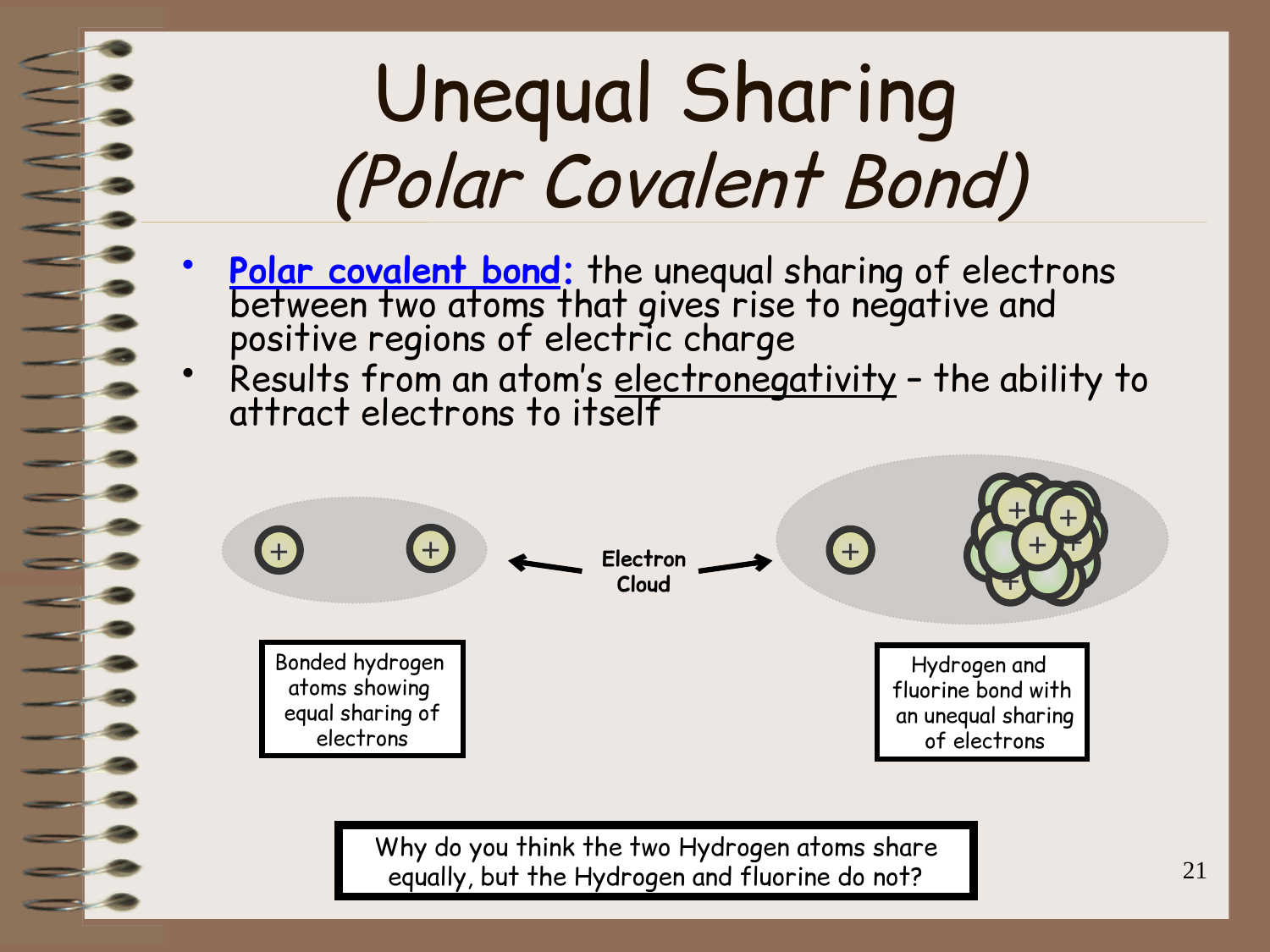

# Unequal Sharing (Polar Covalent Bond)

Polar covalent bond: the unequal sharing of electrons between two atoms that gives rise to negative and positive regions of electric charge
Results from an atom’s electronegativity – the ability to attract electrons to itself

+
+

+
+

+
+

+
+

+
+
+
Electron
Cloud

Bonded hydrogen
atoms showing
equal sharing of
electrons
Hydrogen and
fluorine bond with
 an unequal sharing
 of electrons

Why do you think the two Hydrogen atoms share
equally, but the Hydrogen and fluorine do not?
21